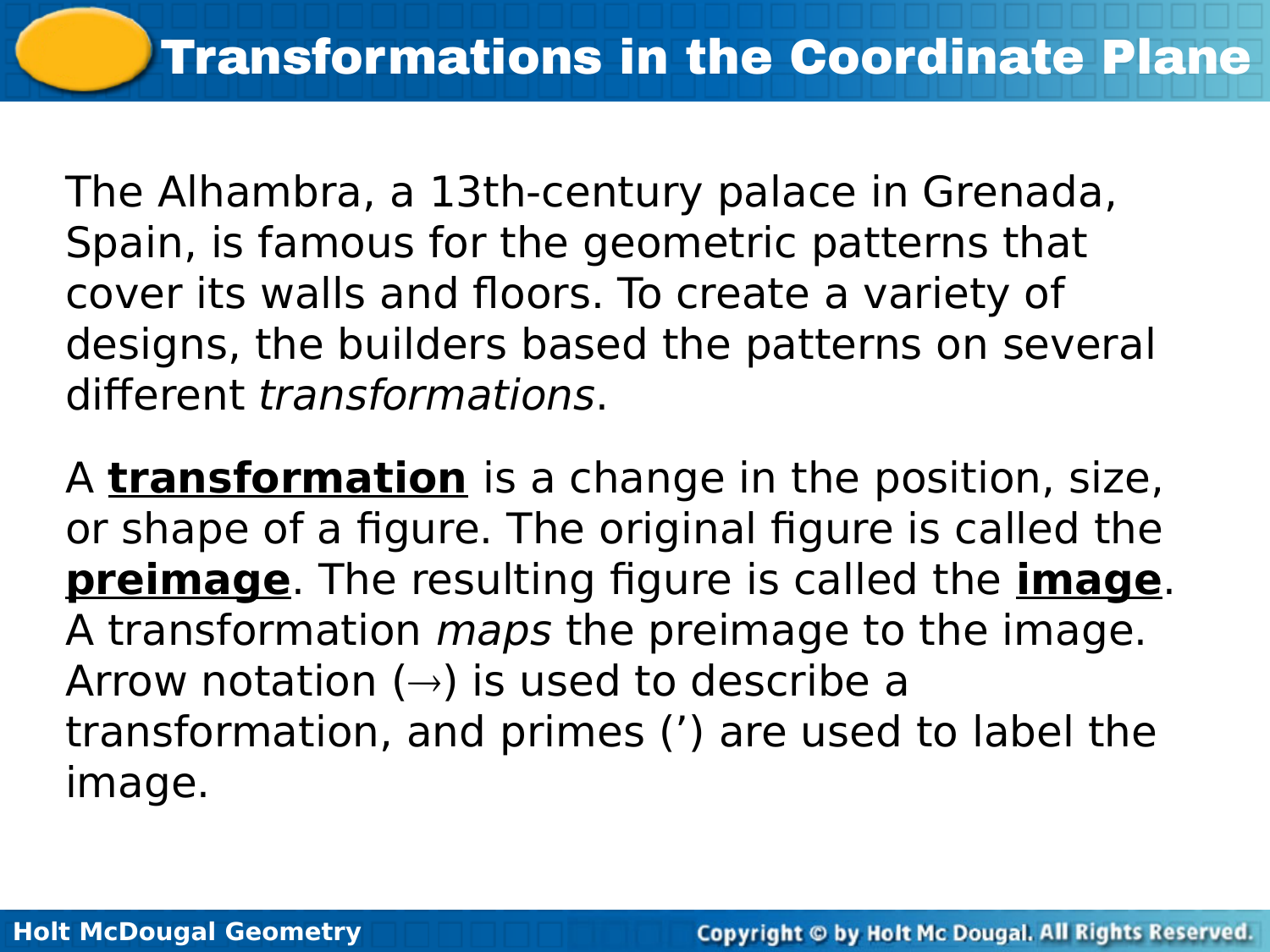

The Alhambra, a 13th-century palace in Grenada, Spain, is famous for the geometric patterns that cover its walls and floors. To create a variety of designs, the builders based the patterns on several different transformations.
A transformation is a change in the position, size, or shape of a figure. The original figure is called the preimage. The resulting figure is called the image. A transformation maps the preimage to the image. Arrow notation (→) is used to describe a transformation, and primes (’) are used to label the image.